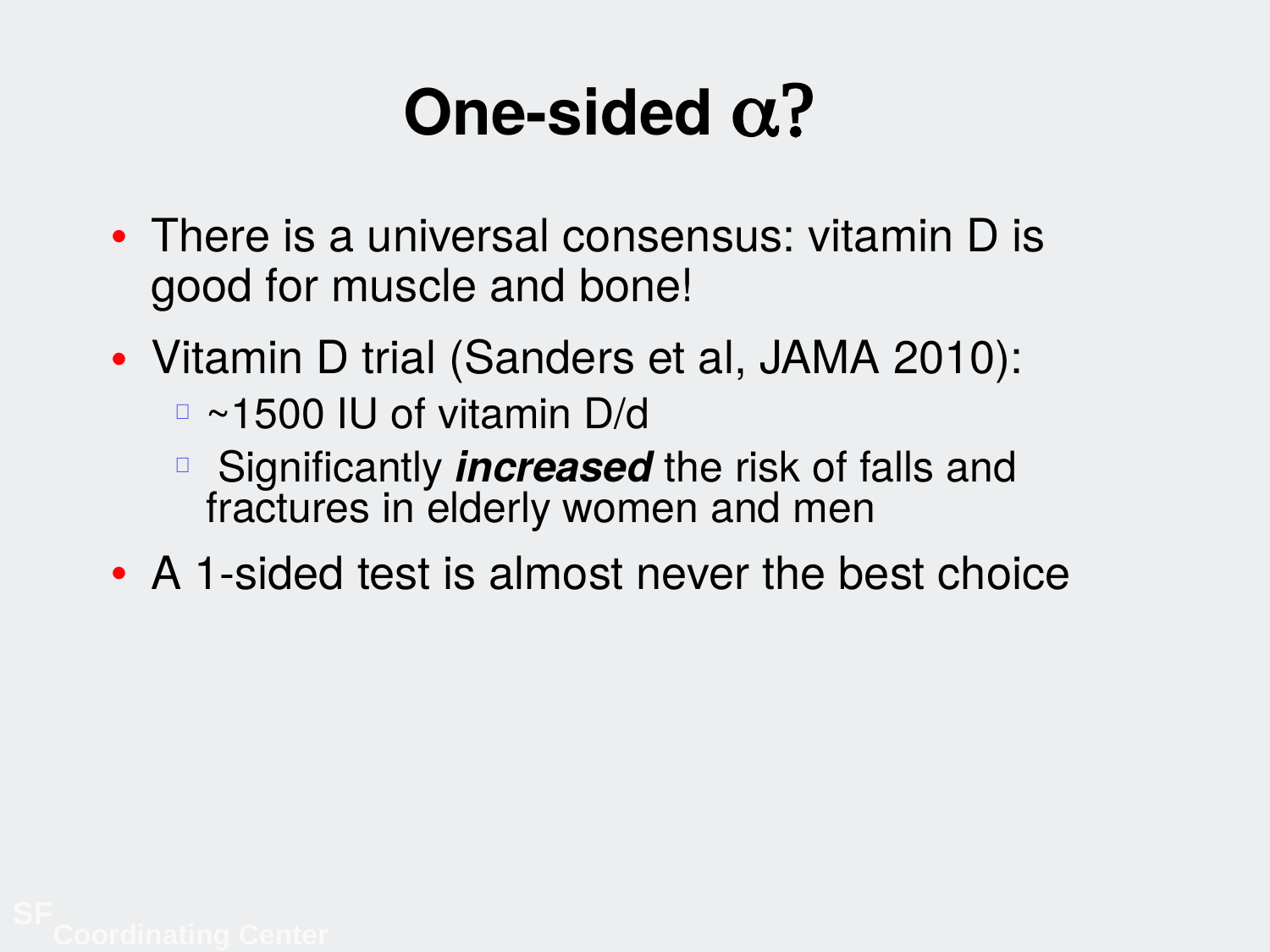

# One-sided α?
There is a universal consensus: vitamin D is good for muscle and bone!
Vitamin D trial (Sanders et al, JAMA 2010):
~1500 IU of vitamin D/d
 Significantly increased the risk of falls and fractures in elderly women and men
A 1-sided test is almost never the best choice